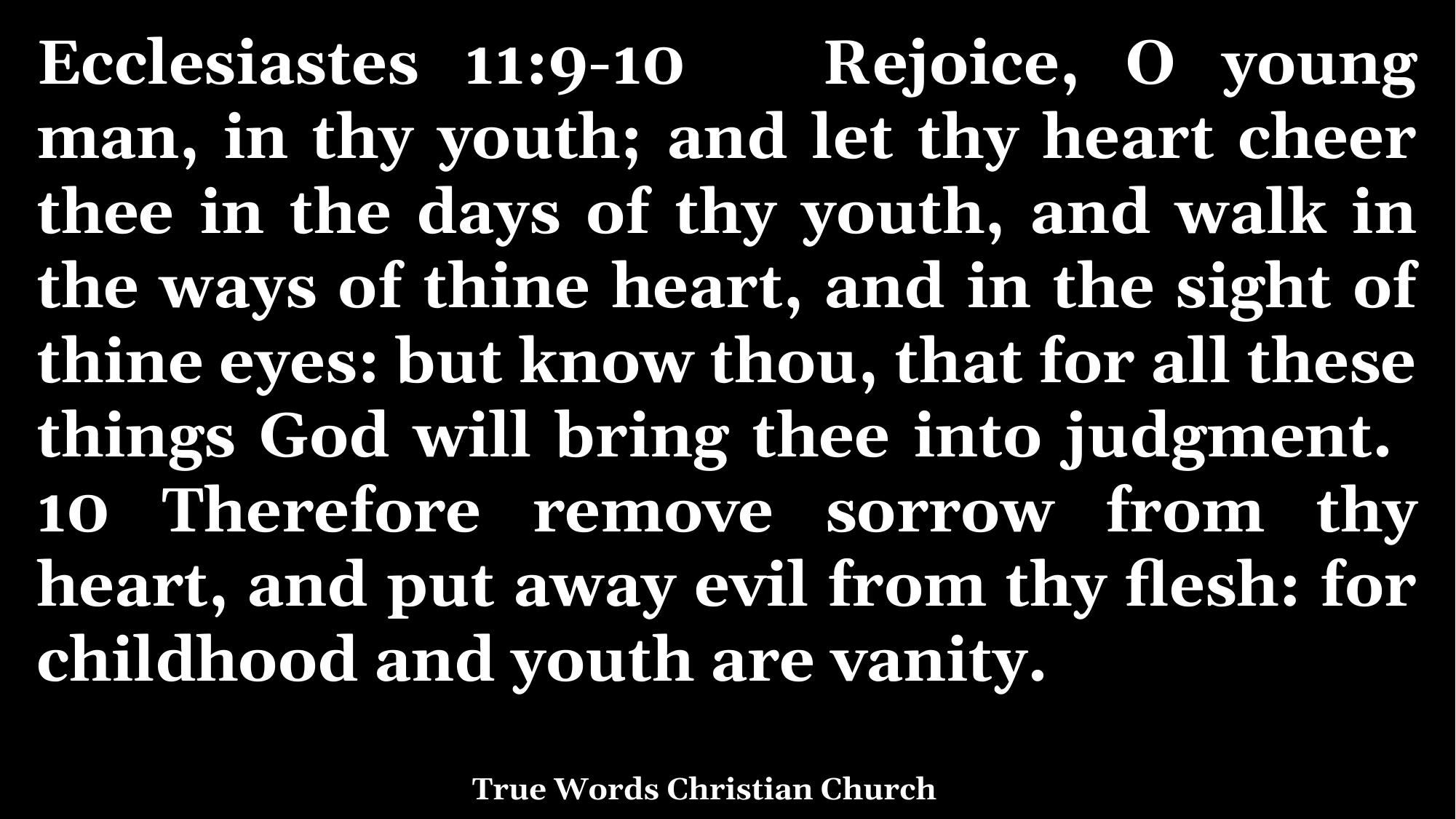

Ecclesiastes 11:9-10   Rejoice, O young man, in thy youth; and let thy heart cheer thee in the days of thy youth, and walk in the ways of thine heart, and in the sight of thine eyes: but know thou, that for all these things God will bring thee into judgment.  10 Therefore remove sorrow from thy heart, and put away evil from thy flesh: for childhood and youth are vanity.
True Words Christian Church